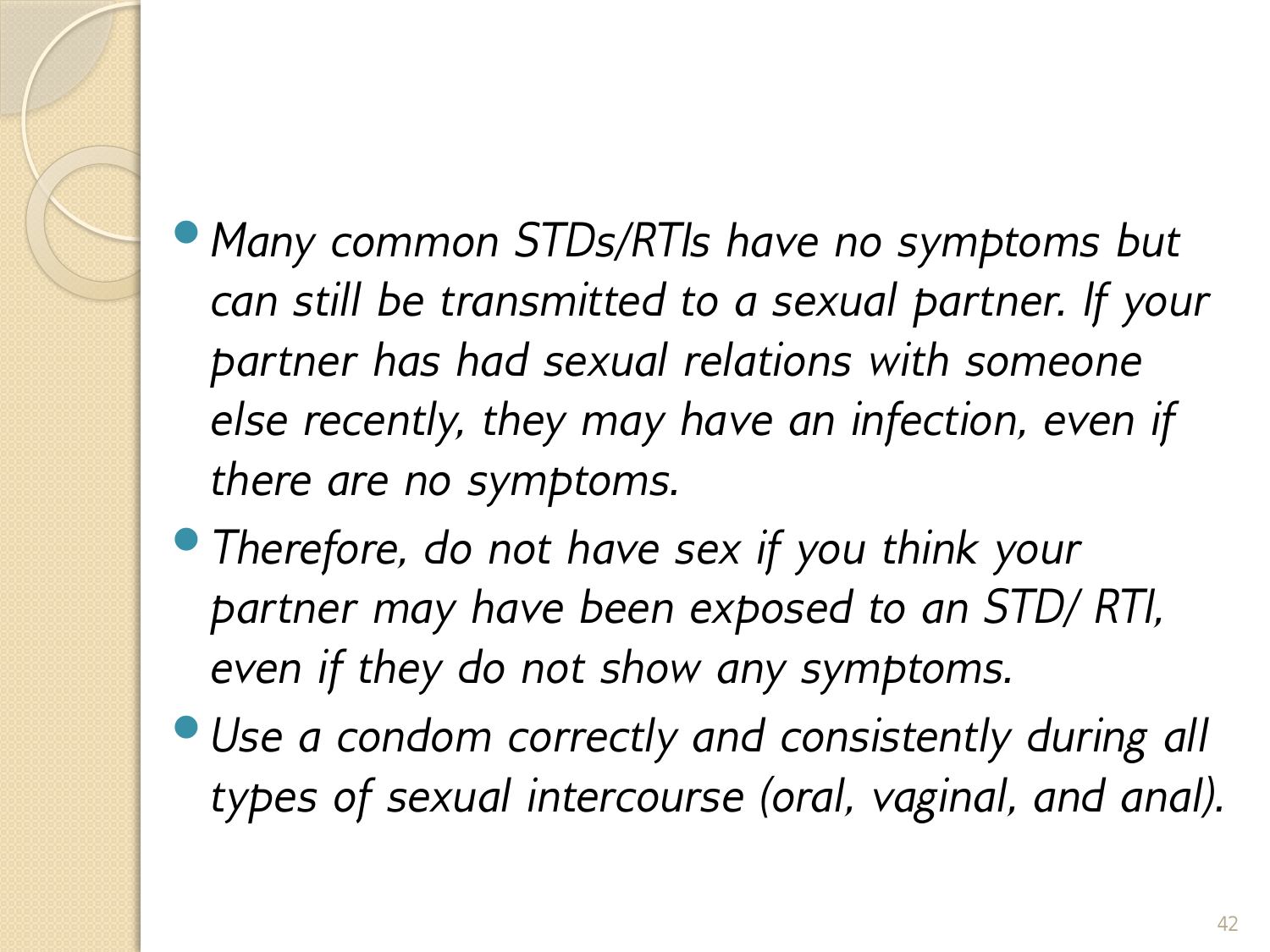

#
Many common STDs/RTIs have no symptoms but can still be transmitted to a sexual partner. If your partner has had sexual relations with someone else recently, they may have an infection, even if there are no symptoms.
Therefore, do not have sex if you think your partner may have been exposed to an STD/ RTI, even if they do not show any symptoms.
Use a condom correctly and consistently during all types of sexual intercourse (oral, vaginal, and anal).

42